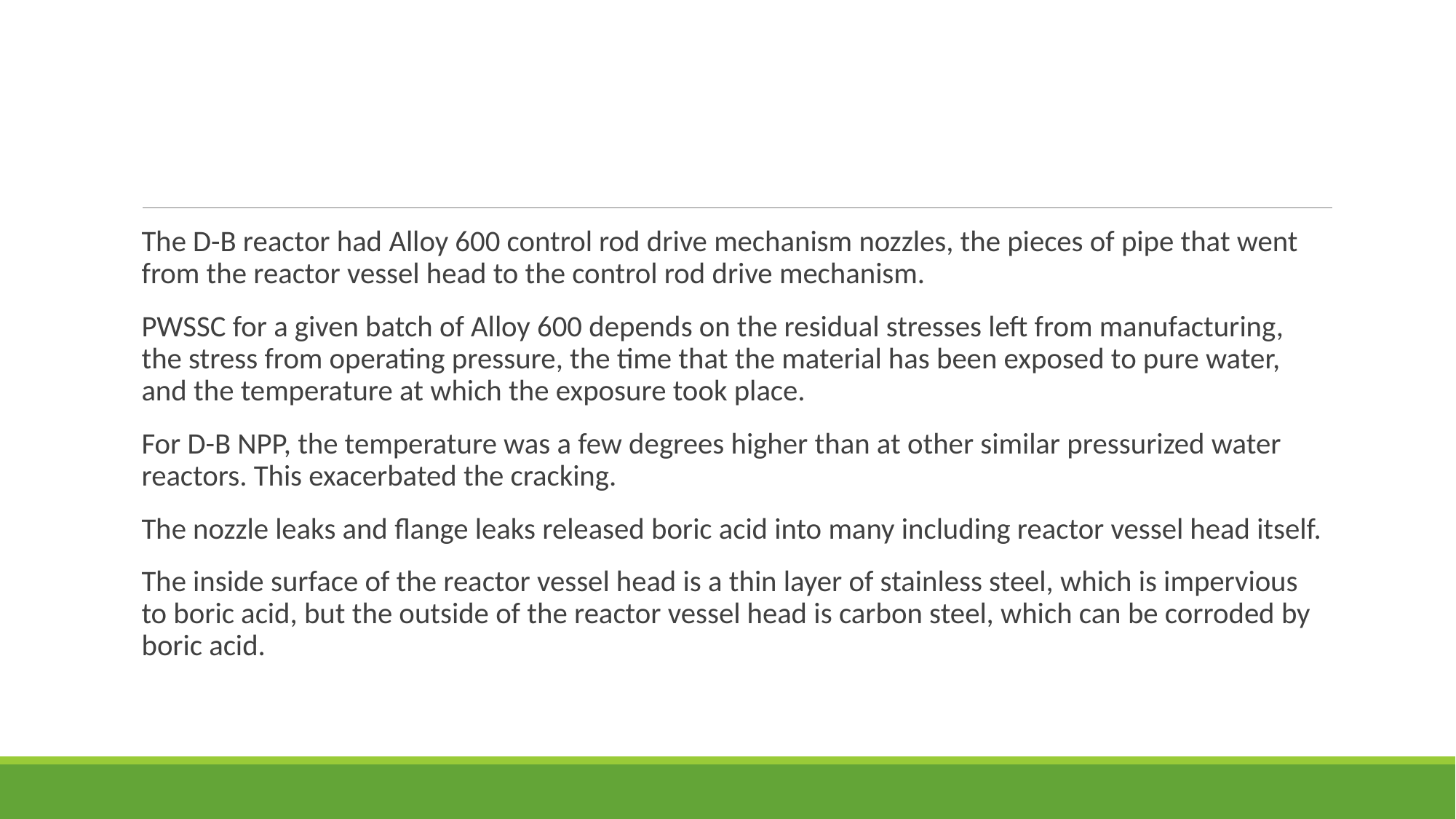

#
The D-B reactor had Alloy 600 control rod drive mechanism nozzles, the pieces of pipe that went from the reactor vessel head to the control rod drive mechanism.
PWSSC for a given batch of Alloy 600 depends on the residual stresses left from manufacturing, the stress from operating pressure, the time that the material has been exposed to pure water, and the temperature at which the exposure took place.
For D-B NPP, the temperature was a few degrees higher than at other similar pressurized water reactors. This exacerbated the cracking.
The nozzle leaks and flange leaks released boric acid into many including reactor vessel head itself.
The inside surface of the reactor vessel head is a thin layer of stainless steel, which is impervious to boric acid, but the outside of the reactor vessel head is carbon steel, which can be corroded by boric acid.